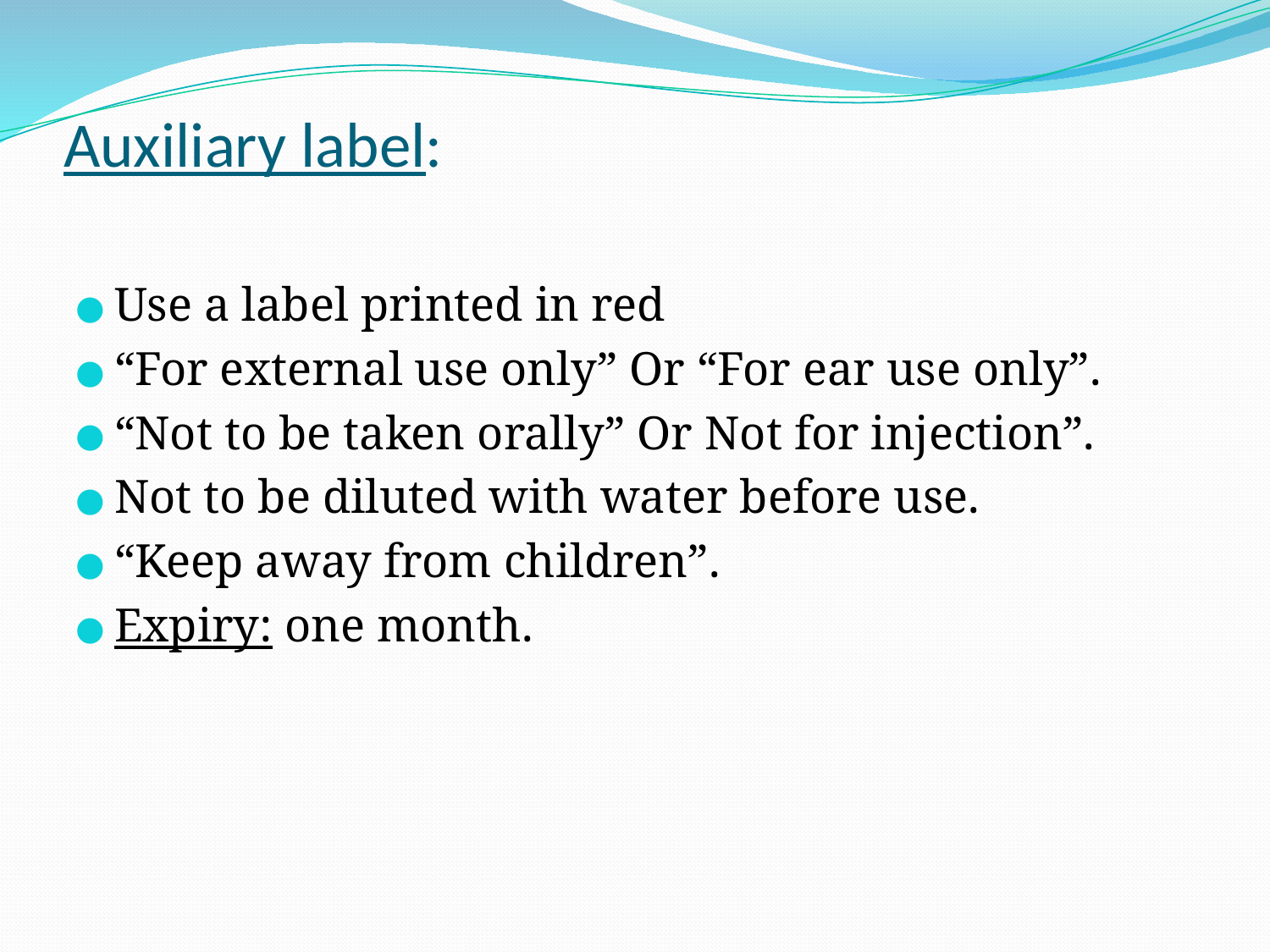

# Auxiliary label:
Use a label printed in red
“For external use only” Or “For ear use only”.
“Not to be taken orally” Or Not for injection”.
Not to be diluted with water before use.
“Keep away from children”.
Expiry: one month.